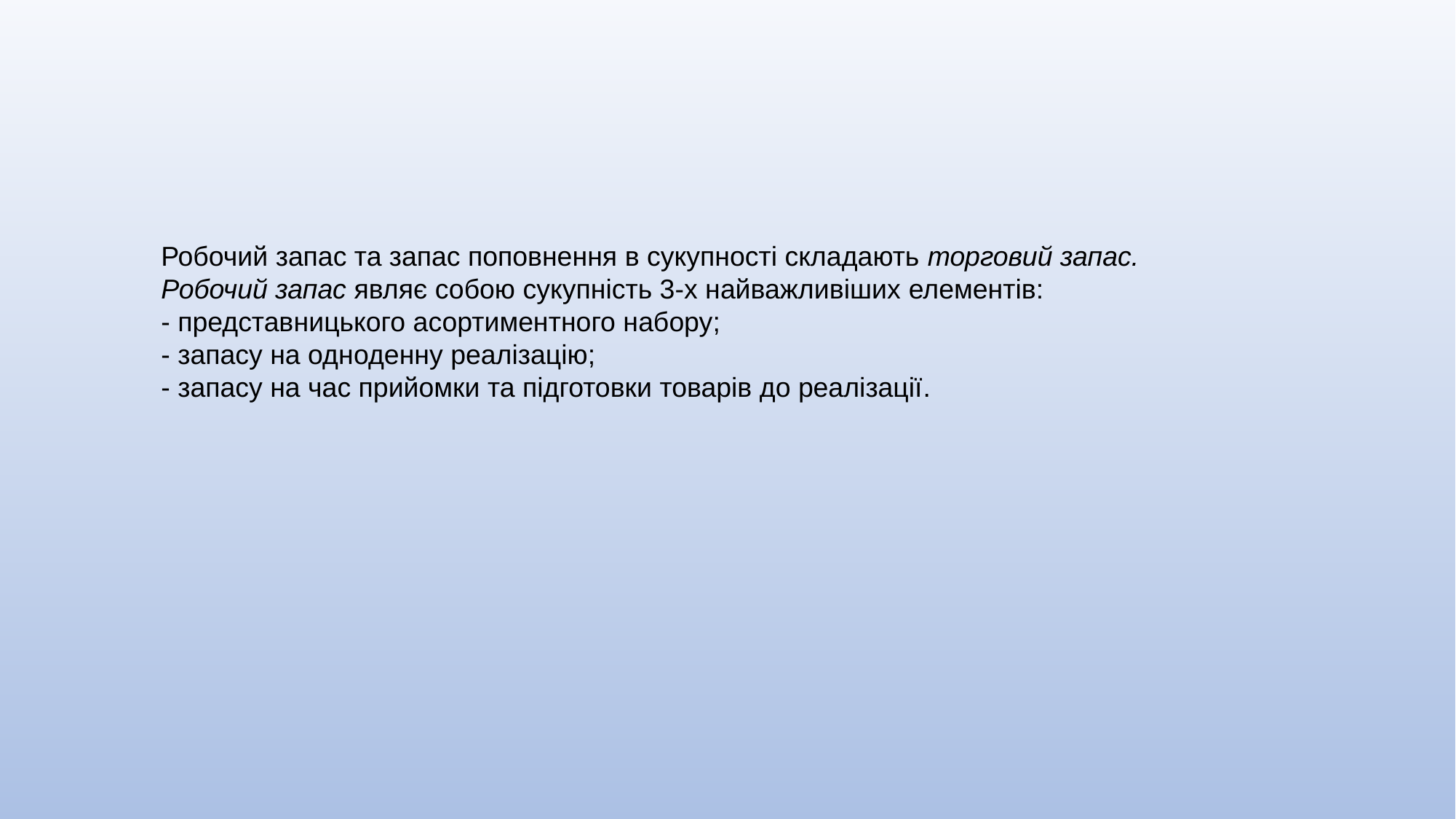

Робочий запас та запас поповнення в сукупності складають торговий запас.
Робочий запас являє собою сукупність 3-х найважливіших елементів:
- представницького асортиментного набору;
- запасу на одноденну реалізацію;
- запасу на час прийомки та підготовки товарів до реалізації.